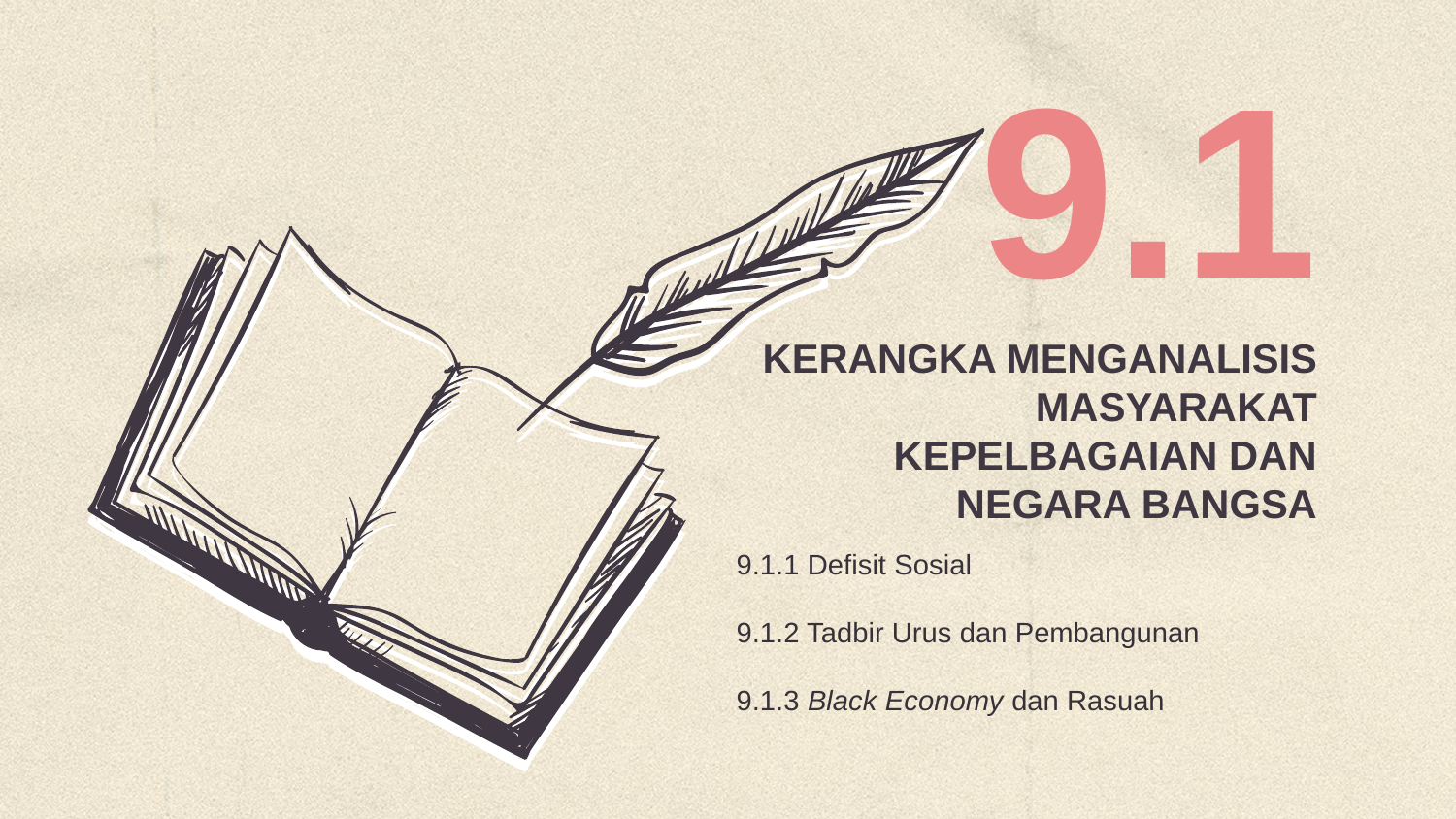

9.1

# KERANGKA MENGANALISIS MASYARAKAT KEPELBAGAIAN DAN NEGARA BANGSA
9.1.1 Defisit Sosial

9.1.2 Tadbir Urus dan Pembangunan

9.1.3 Black Economy dan Rasuah